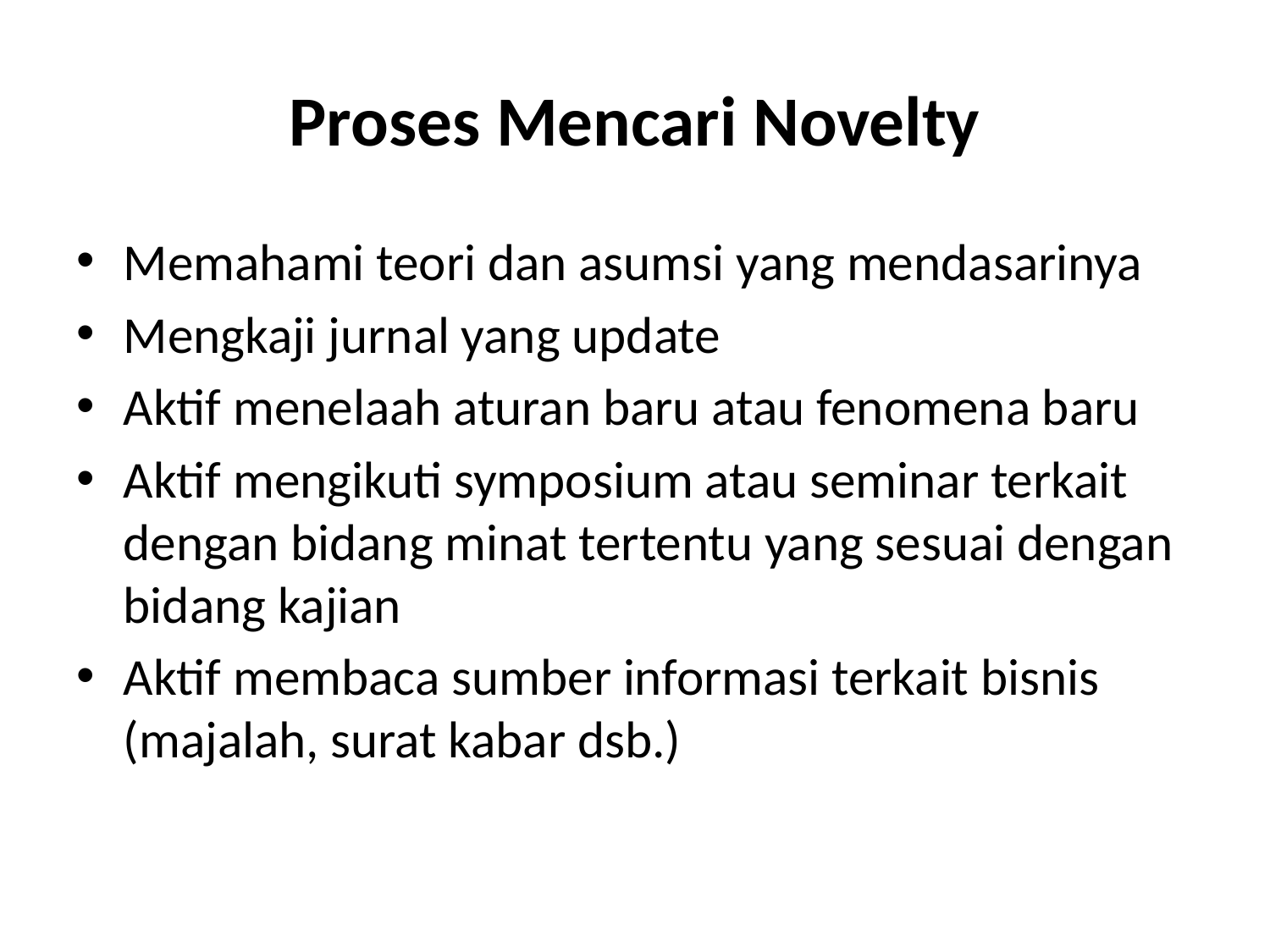

# Proses Mencari Novelty
Memahami teori dan asumsi yang mendasarinya
Mengkaji jurnal yang update
Aktif menelaah aturan baru atau fenomena baru
Aktif mengikuti symposium atau seminar terkait dengan bidang minat tertentu yang sesuai dengan bidang kajian
Aktif membaca sumber informasi terkait bisnis (majalah, surat kabar dsb.)